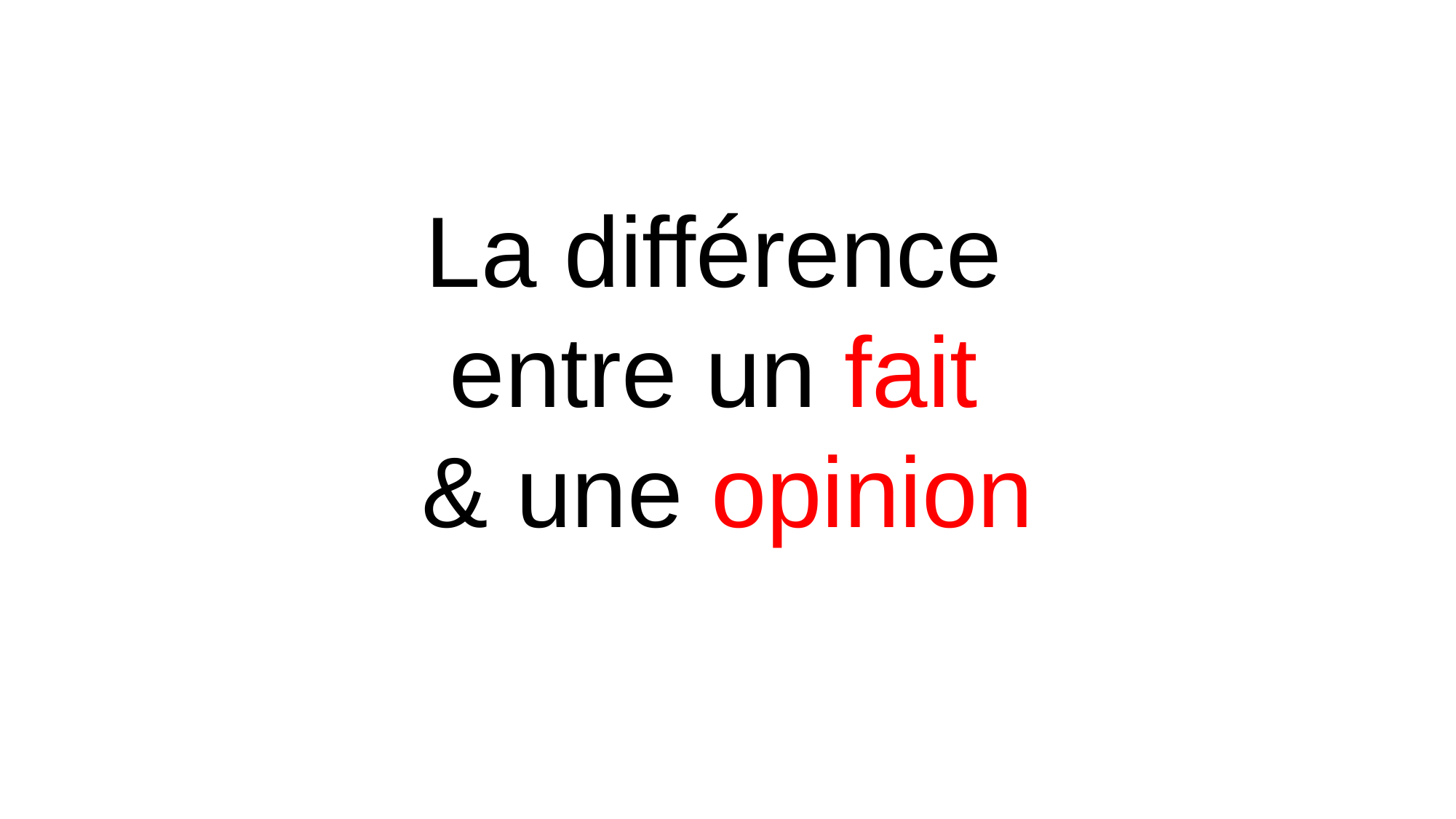

La différence
entre un fait
& une opinion